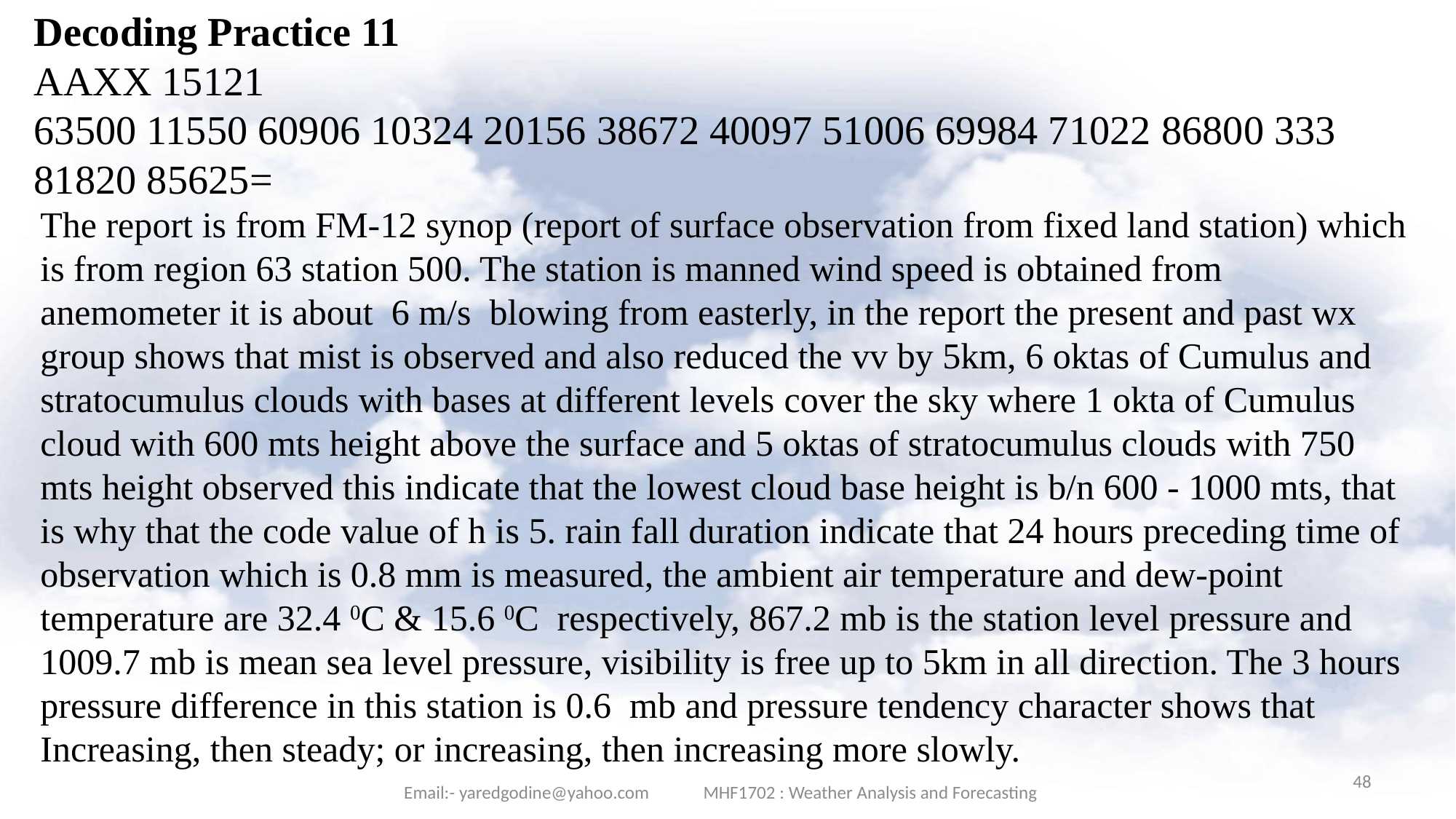

Decoding Practice 11
AAXX 15121
63500 11550 60906 10324 20156 38672 40097 51006 69984 71022 86800 333 81820 85625=
The report is from FM-12 synop (report of surface observation from fixed land station) which is from region 63 station 500. The station is manned wind speed is obtained from anemometer it is about  6 m/s  blowing from easterly, in the report the present and past wx group shows that mist is observed and also reduced the vv by 5km, 6 oktas of Cumulus and stratocumulus clouds with bases at different levels cover the sky where 1 okta of Cumulus cloud with 600 mts height above the surface and 5 oktas of stratocumulus clouds with 750 mts height observed this indicate that the lowest cloud base height is b/n 600 - 1000 mts, that is why that the code value of h is 5. rain fall duration indicate that 24 hours preceding time of observation which is 0.8 mm is measured, the ambient air temperature and dew-point temperature are 32.4 0C & 15.6 0C  respectively, 867.2 mb is the station level pressure and 1009.7 mb is mean sea level pressure, visibility is free up to 5km in all direction. The 3 hours pressure difference in this station is 0.6  mb and pressure tendency character shows that Increasing, then steady; or increasing, then increasing more slowly.
48
Email:- yaredgodine@yahoo.com             MHF1702 : Weather Analysis and Forecasting